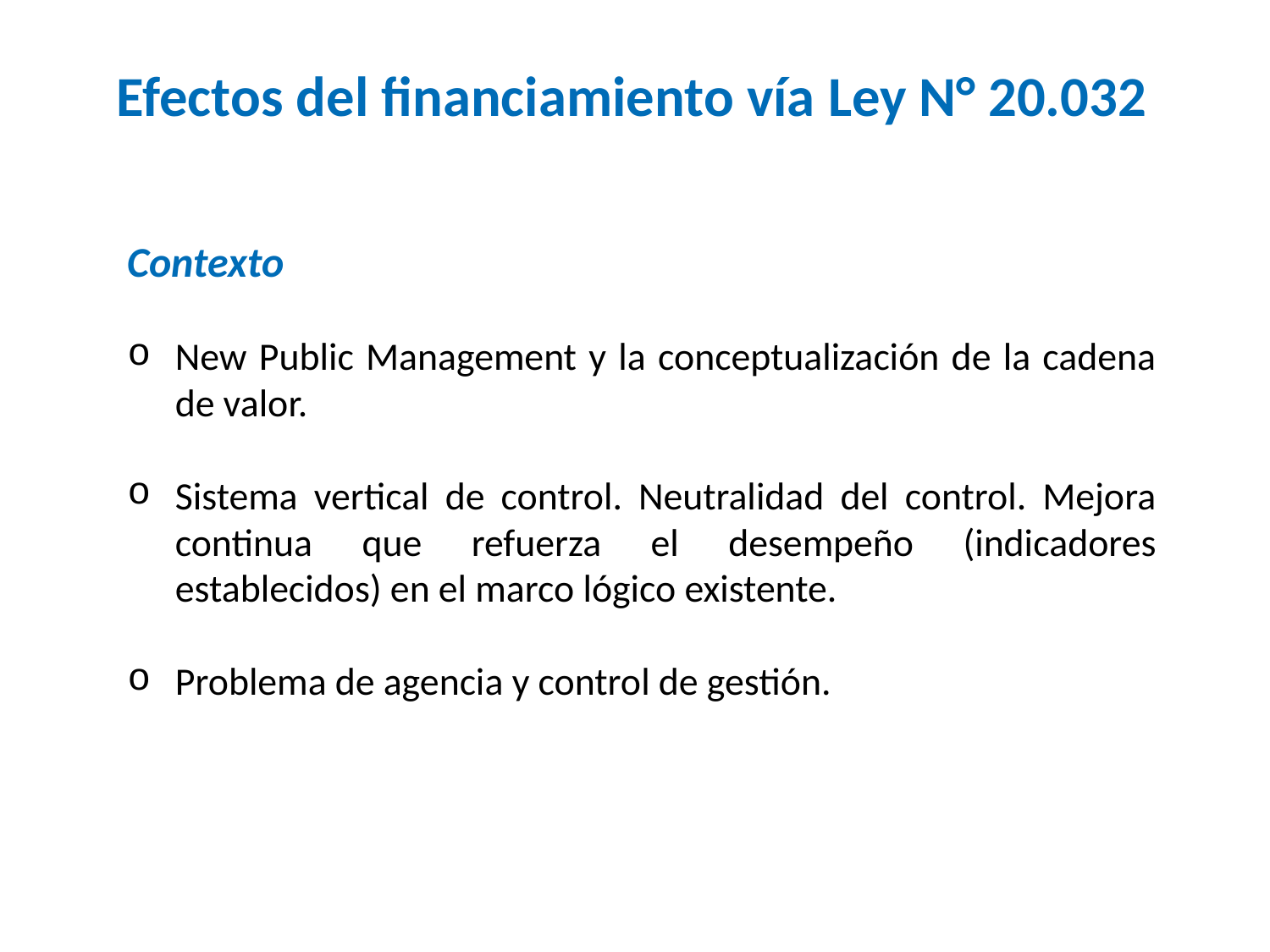

Efectos del financiamiento vía Ley N° 20.032

Contexto

New Public Management y la conceptualización de la cadena de valor.

Sistema vertical de control. Neutralidad del control. Mejora continua que refuerza el desempeño (indicadores establecidos) en el marco lógico existente.

Problema de agencia y control de gestión.